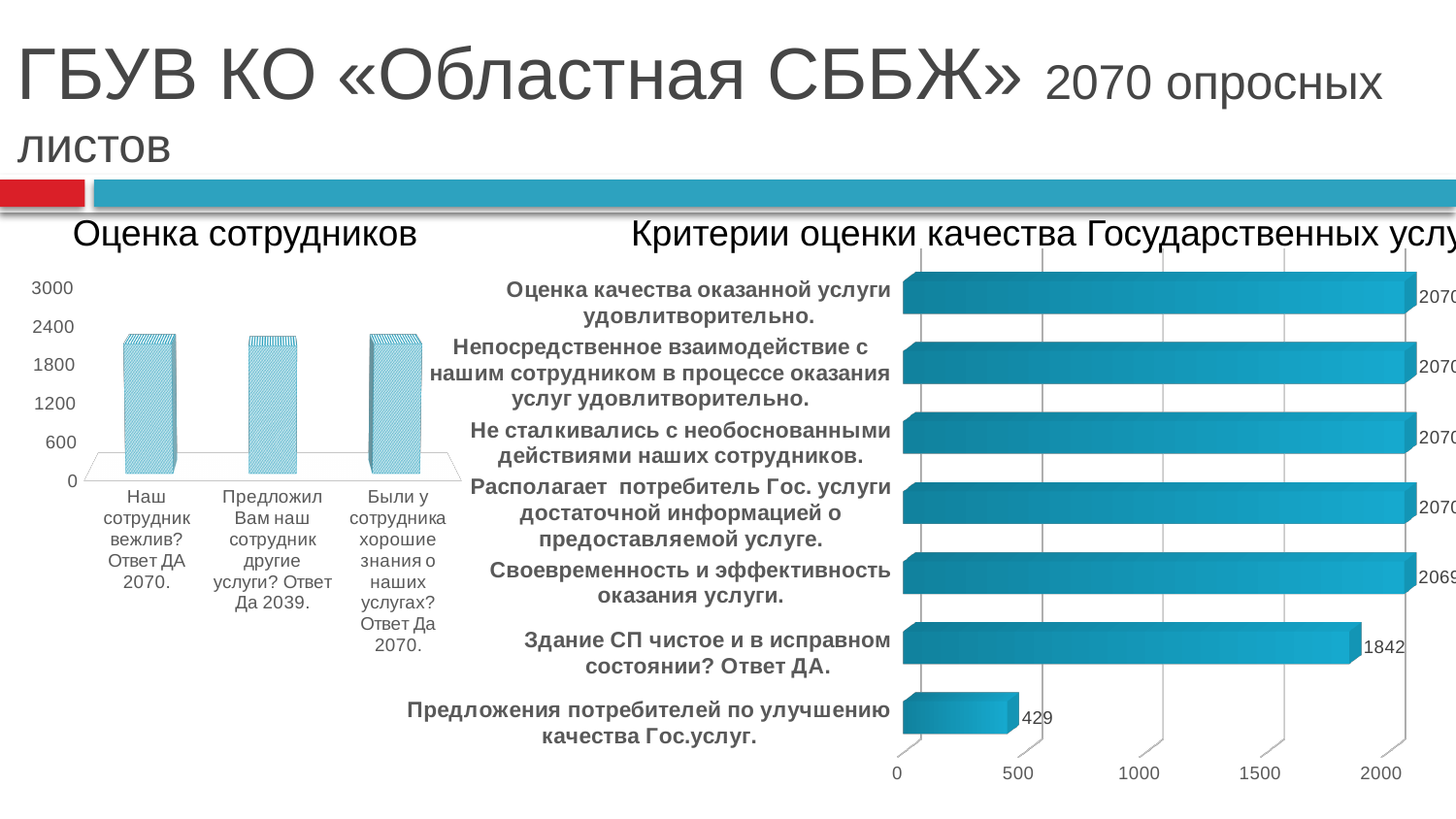

# ГБУВ КО «Областная СББЖ» 2070 опросных листов
     Оценка сотрудников                     Критерии оценки качества Государственных услуг

[unsupported chart]

[unsupported chart]